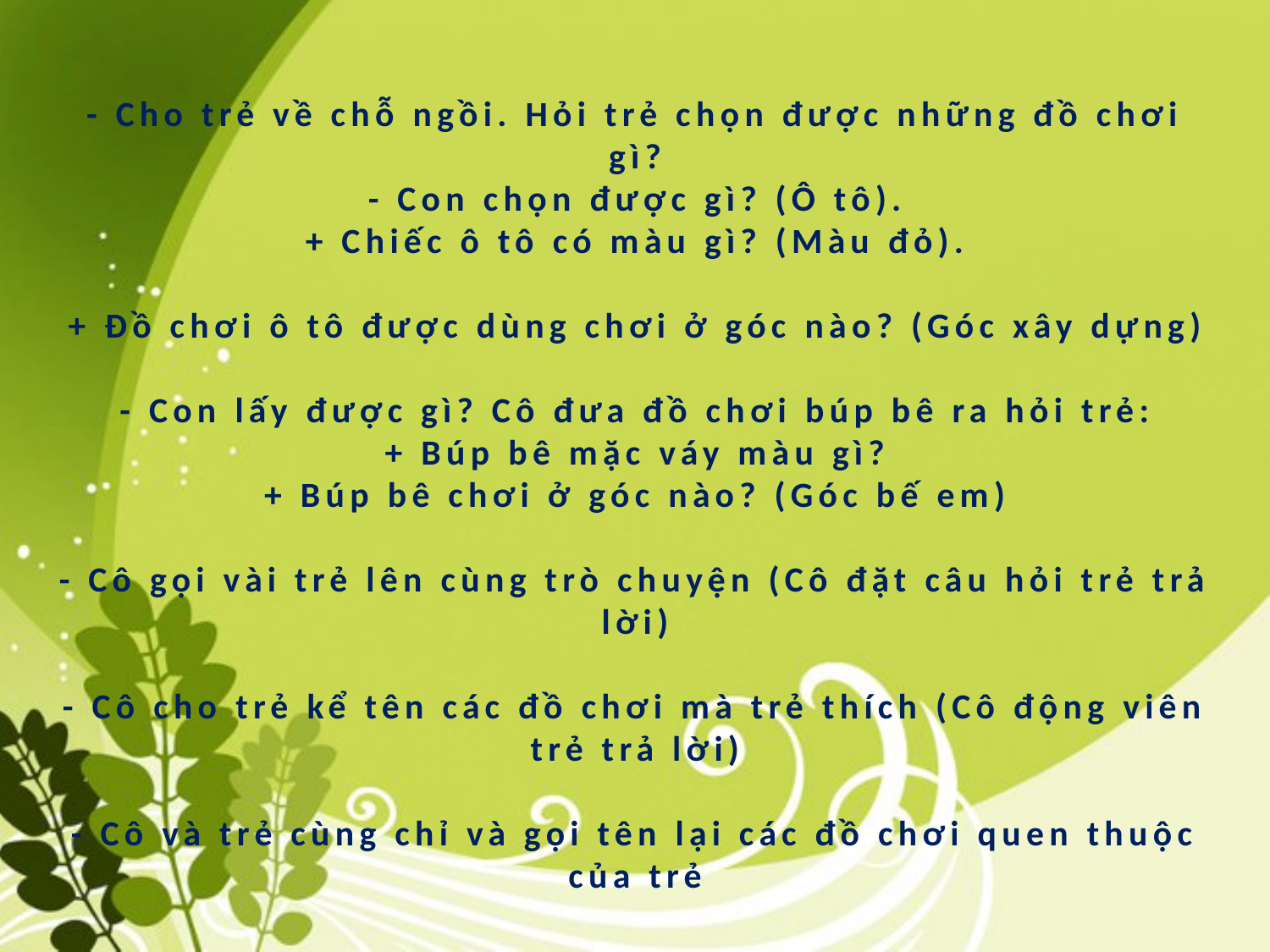

- Cho trẻ về chỗ ngồi. Hỏi trẻ chọn được những đồ chơi gì?
- Con chọn được gì? (Ô tô).
+ Chiếc ô tô có màu gì? (Màu đỏ).

+ Đồ chơi ô tô được dùng chơi ở góc nào? (Góc xây dựng)

- Con lấy được gì? Cô đưa đồ chơi búp bê ra hỏi trẻ:
+ Búp bê mặc váy màu gì?
+ Búp bê chơi ở góc nào? (Góc bế em)

- Cô gọi vài trẻ lên cùng trò chuyện (Cô đặt câu hỏi trẻ trả lời)

- Cô cho trẻ kể tên các đồ chơi mà trẻ thích (Cô động viên trẻ trả lời)

- Cô và trẻ cùng chỉ và gọi tên lại các đồ chơi quen thuộc của trẻ